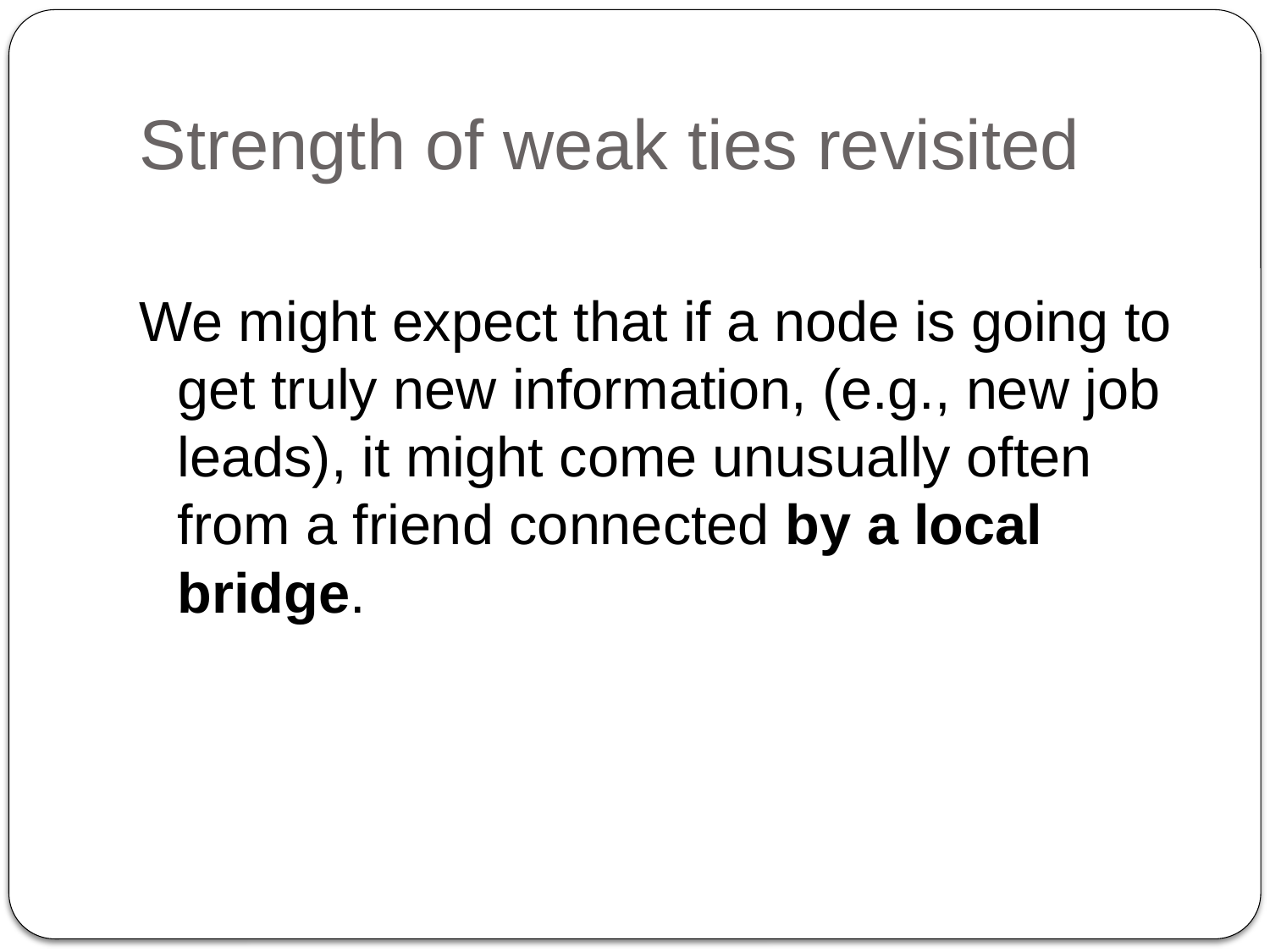

# Strength of weak ties revisited

We might expect that if a node is going to get truly new information, (e.g., new job leads), it might come unusually often from a friend connected by a local bridge.